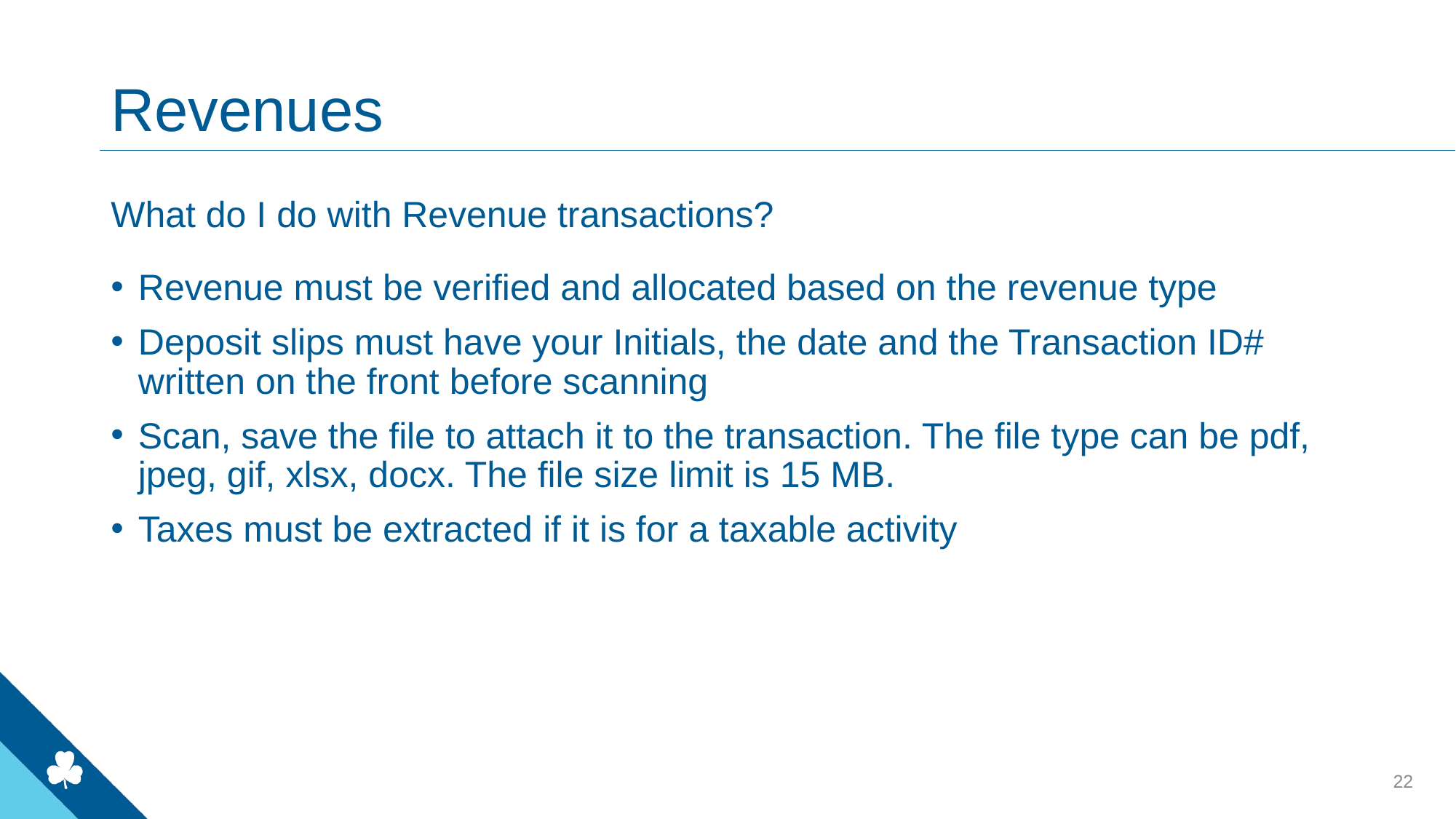

# Revenues
What do I do with Revenue transactions?
Revenue must be verified and allocated based on the revenue type
Deposit slips must have your Initials, the date and the Transaction ID# written on the front before scanning
Scan, save the file to attach it to the transaction. The file type can be pdf, jpeg, gif, xlsx, docx. The file size limit is 15 MB.
Taxes must be extracted if it is for a taxable activity
22